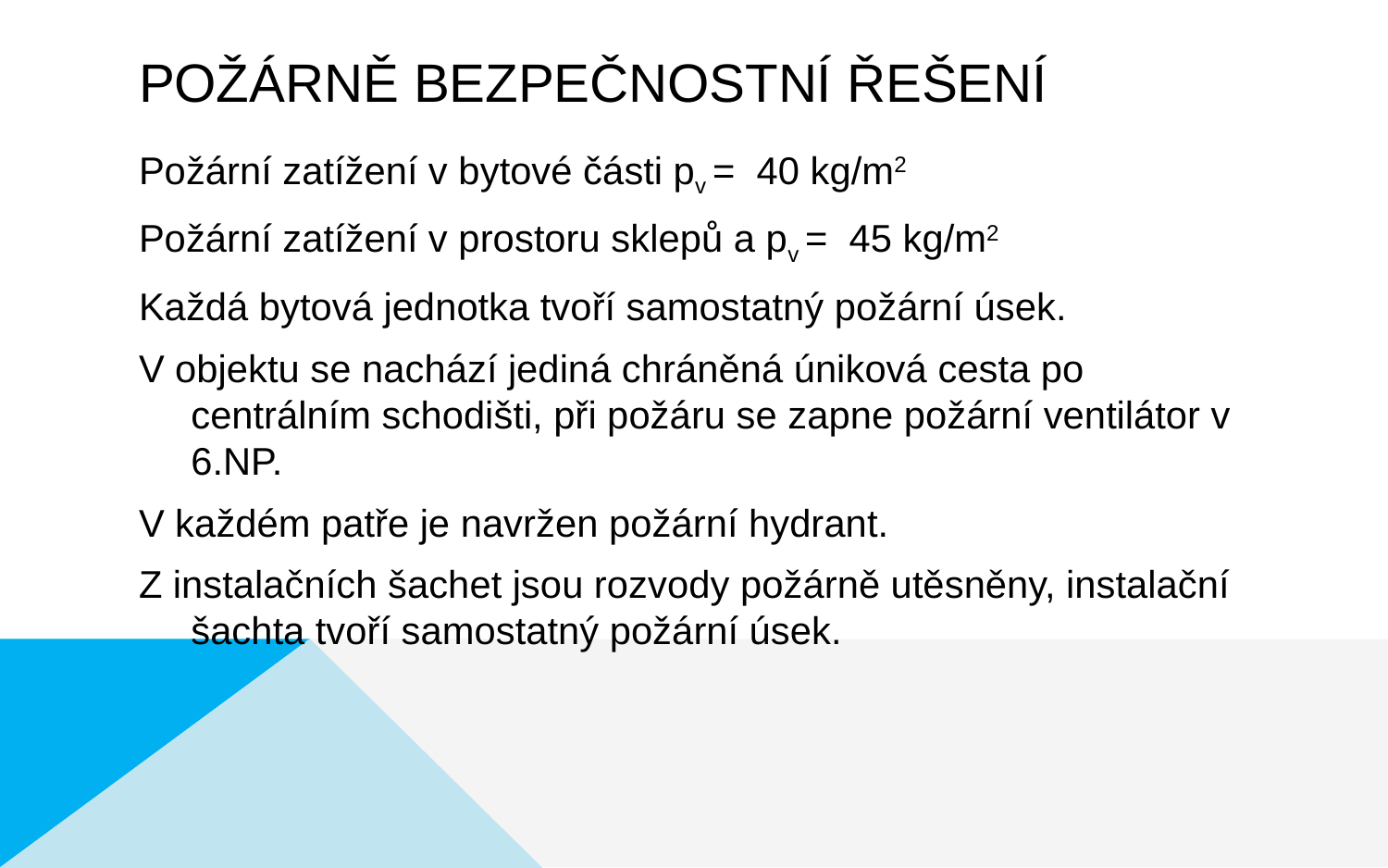

# Požárně bezpečnostní řešení
Požární zatížení v bytové části pv =  40 kg/m2
Požární zatížení v prostoru sklepů a pv =  45 kg/m2
Každá bytová jednotka tvoří samostatný požární úsek.
V objektu se nachází jediná chráněná úniková cesta po centrálním schodišti, při požáru se zapne požární ventilátor v 6.NP.
V každém patře je navržen požární hydrant.
Z instalačních šachet jsou rozvody požárně utěsněny, instalační šachta tvoří samostatný požární úsek.